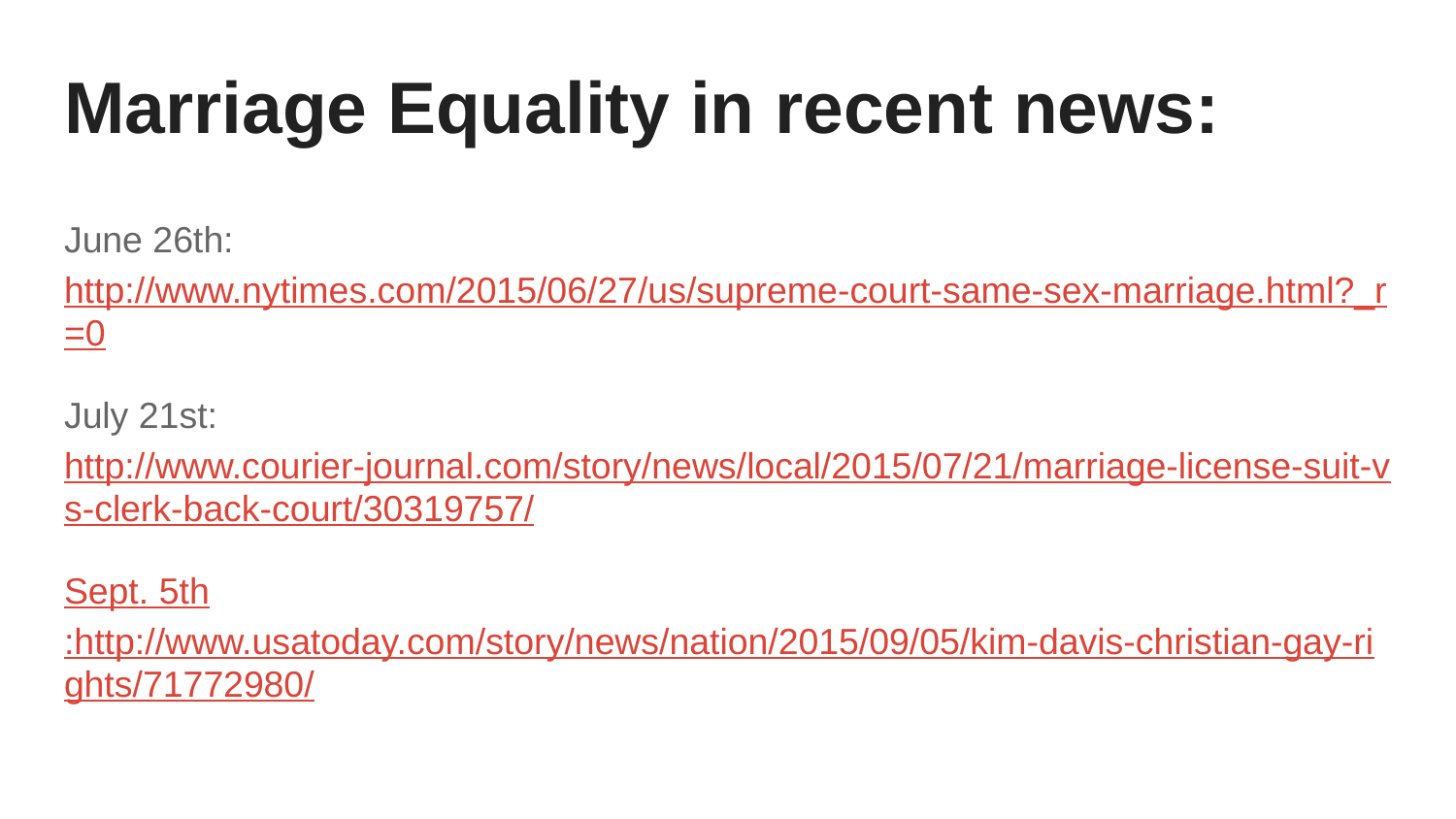

# Marriage Equality in recent news:
June 26th:http://www.nytimes.com/2015/06/27/us/supreme-court-same-sex-marriage.html?_r=0
July 21st:http://www.courier-journal.com/story/news/local/2015/07/21/marriage-license-suit-vs-clerk-back-court/30319757/
Sept. 5th:http://www.usatoday.com/story/news/nation/2015/09/05/kim-davis-christian-gay-rights/71772980/